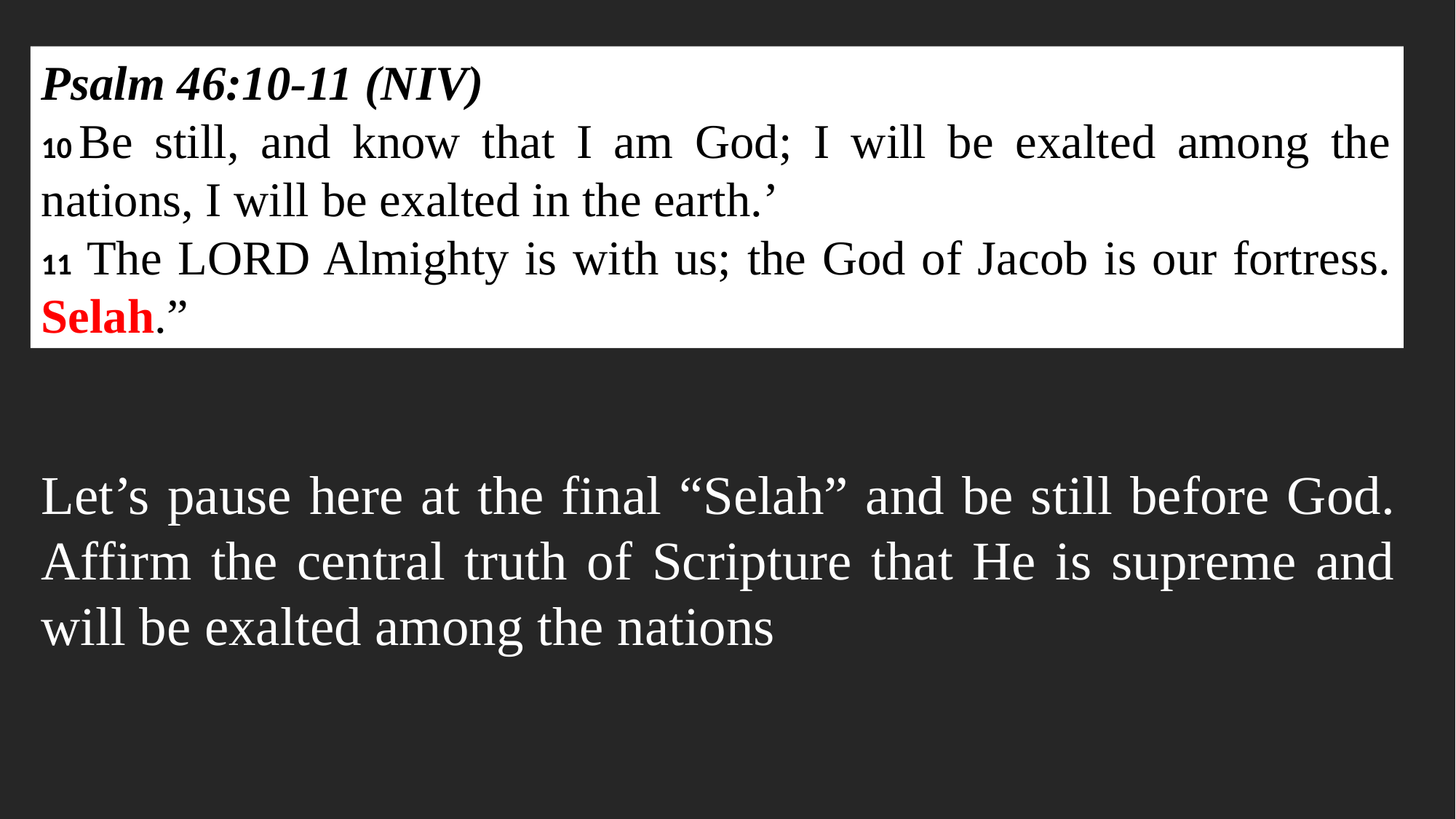

Psalm 46:10-11 (NIV)
10 Be still, and know that I am God; I will be exalted among the nations, I will be exalted in the earth.’
11 The LORD Almighty is with us; the God of Jacob is our fortress. Selah.”
Let’s pause here at the final “Selah” and be still before God. Affirm the central truth of Scripture that He is supreme and will be exalted among the nations